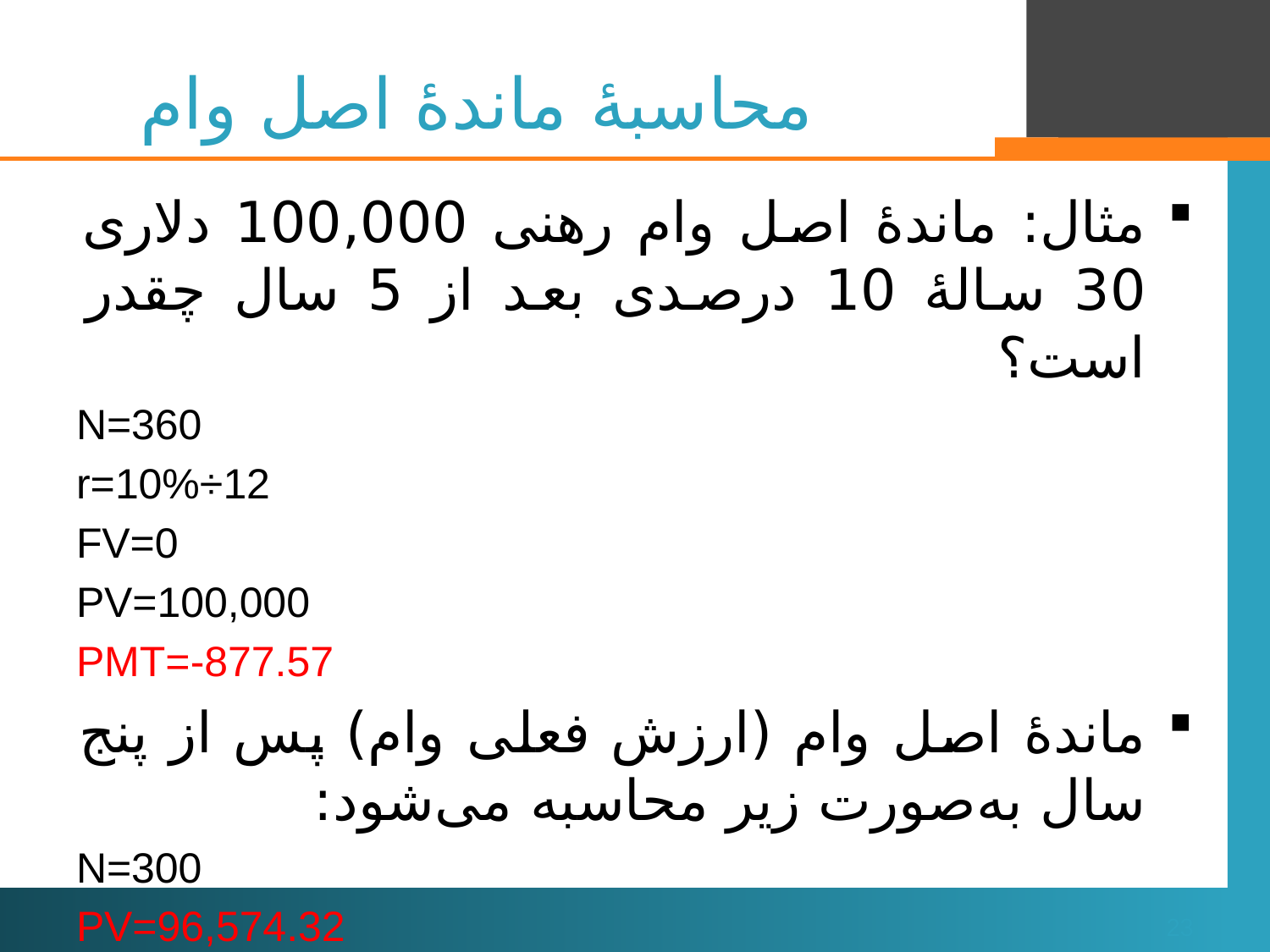

# محاسبۀ ماندۀ اصل وام
مثال: ماندۀ اصل وام رهنی 100,000 دلاری 30 سالۀ 10 درصدی بعد از 5 سال چقدر است؟
N=360
r=10%÷12
FV=0
PV=100,000
PMT=-877.57
ماندۀ اصل وام (ارزش فعلی وام) پس از پنج سال به‌صورت زیر محاسبه می‌شود:
N=300
PV=96,574.32

23